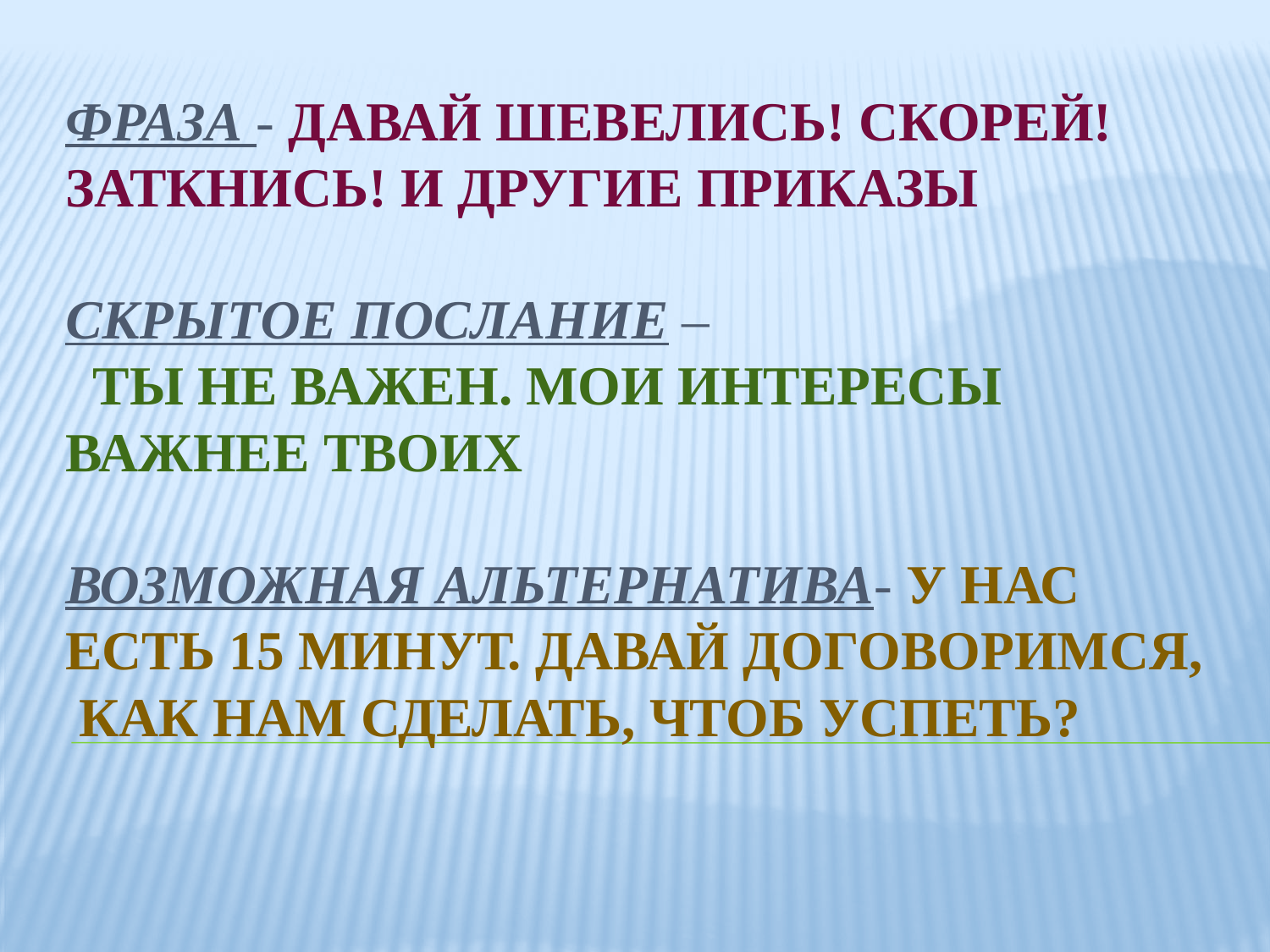

# ФРАЗА - Давай шевелись! Скорей! Заткнись! И другие приказы СКРЫТОЕ ПОСЛАНИЕ – Ты не важен. Мои интересы важнее твоих ВОЗМОЖНАЯ АЛЬТЕРНАТИВА- У нас есть 15 минут. Давай договоримся,  как нам сделать, чтоб успеть?